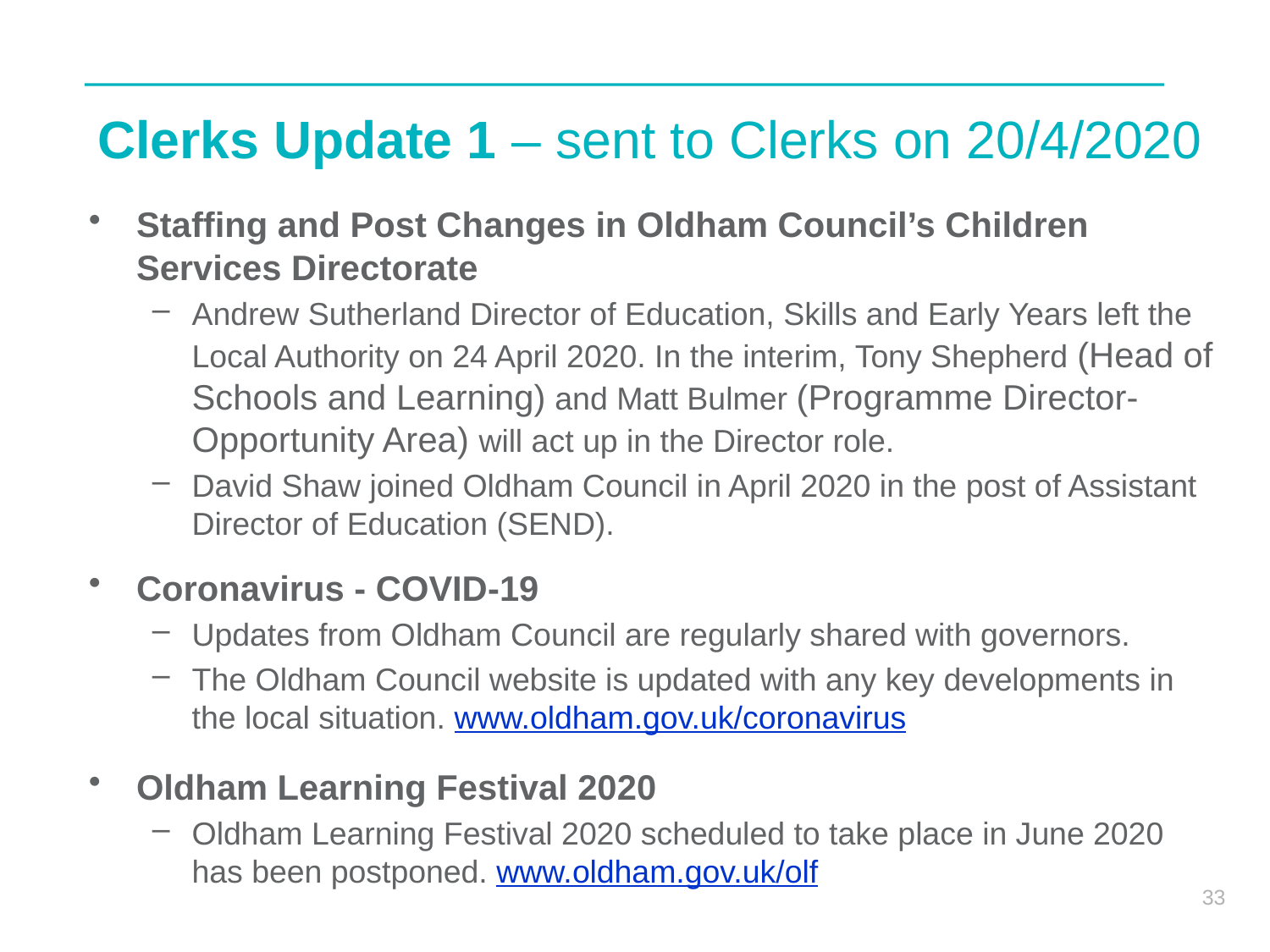

# Clerks Update 1 – sent to Clerks on 20/4/2020
Staffing and Post Changes in Oldham Council’s Children Services Directorate
Andrew Sutherland Director of Education, Skills and Early Years left the Local Authority on 24 April 2020. In the interim, Tony Shepherd (Head of Schools and Learning) and Matt Bulmer (Programme Director- Opportunity Area) will act up in the Director role.
David Shaw joined Oldham Council in April 2020 in the post of Assistant Director of Education (SEND).

Coronavirus - COVID-19
Updates from Oldham Council are regularly shared with governors.
The Oldham Council website is updated with any key developments in the local situation. www.oldham.gov.uk/coronavirus

Oldham Learning Festival 2020
Oldham Learning Festival 2020 scheduled to take place in June 2020 has been postponed. www.oldham.gov.uk/olf